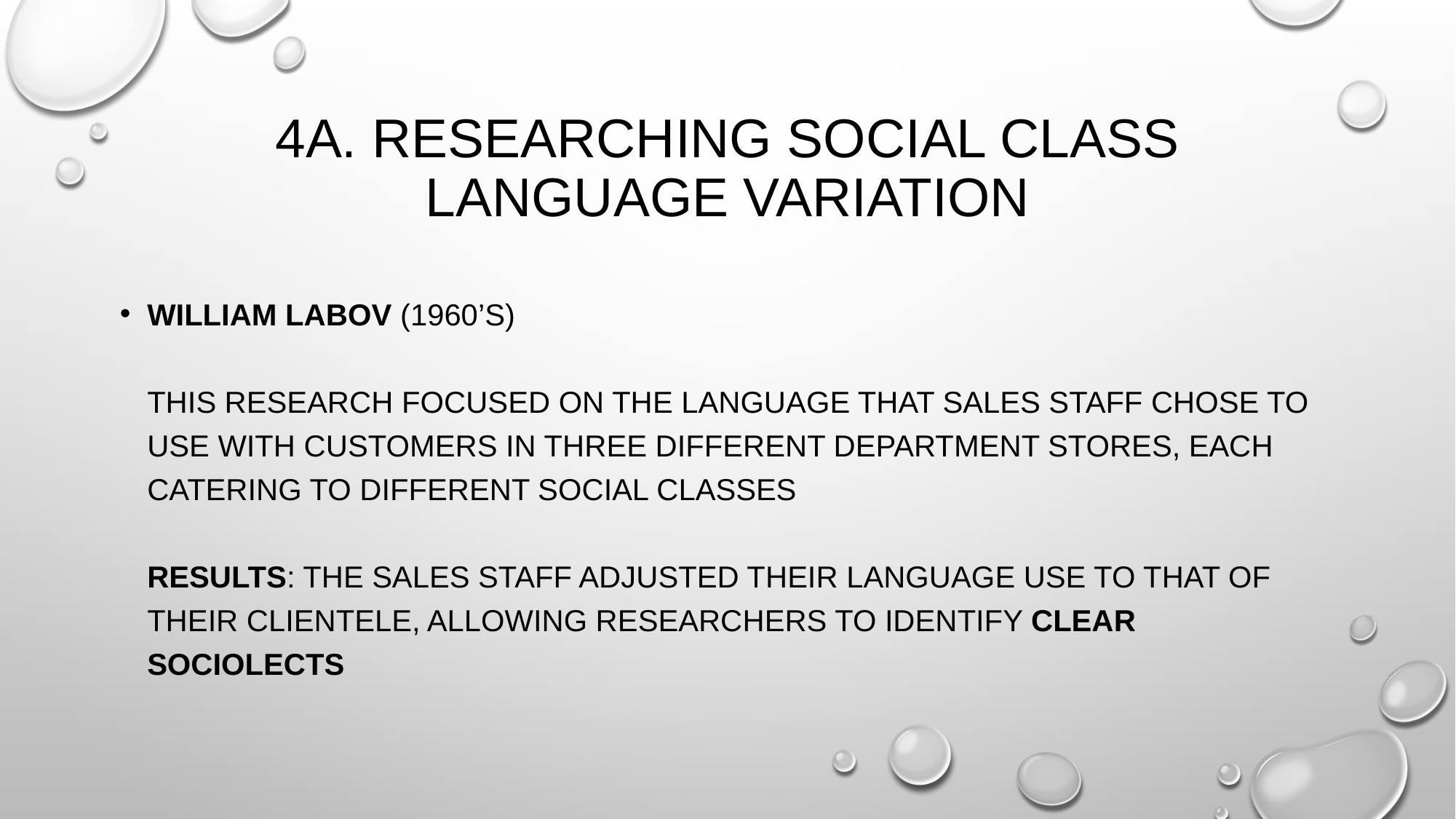

# 4a. Researching social class language variation
William labov (1960’s)
this research focused on the language that sales staff chose to use with customers in three different department stores, each catering to different social classes
results: the sales staff adjusted their language use to that of their clientele, allowing researchers to identify clear sociolects